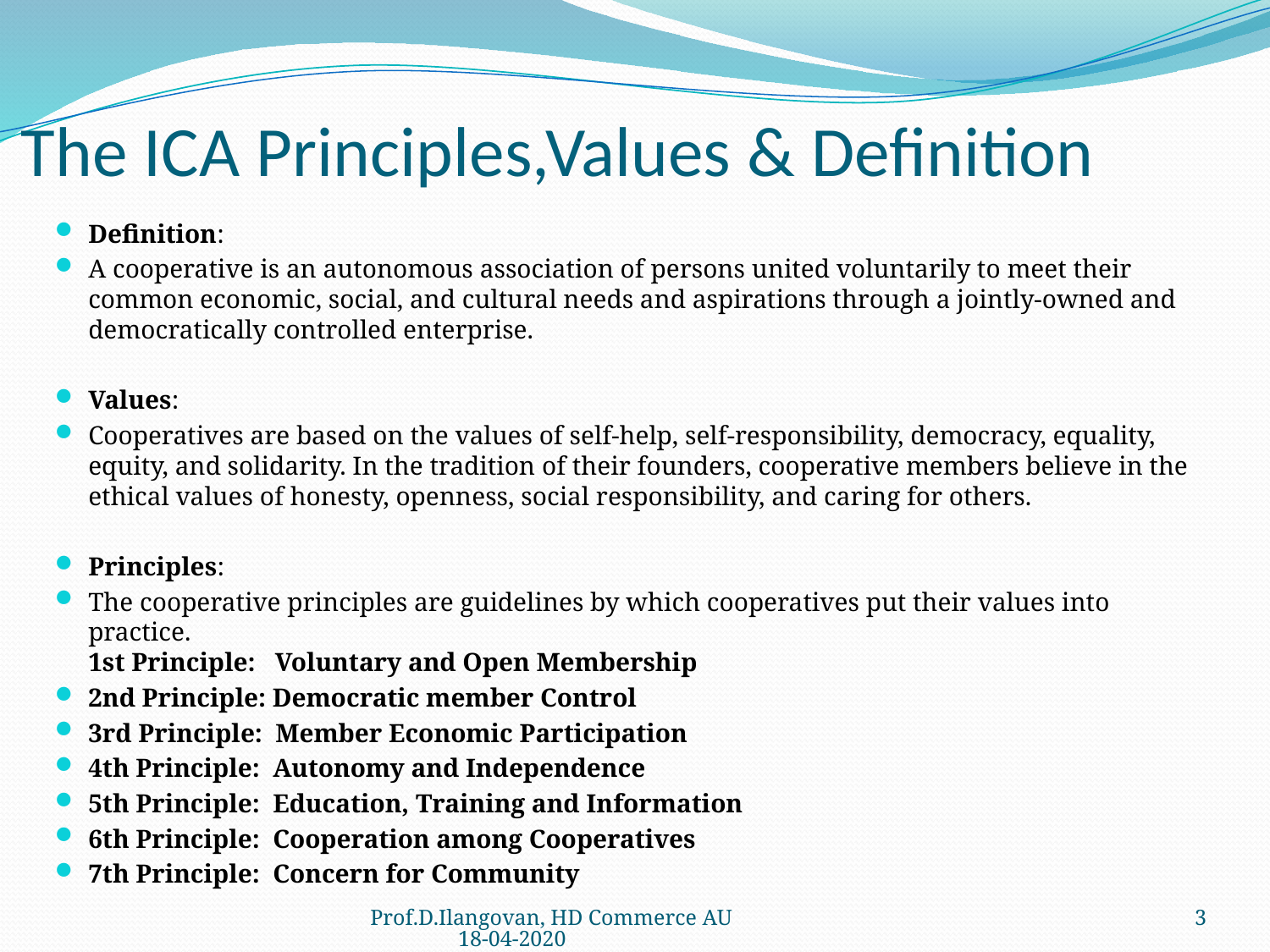

# The ICA Principles,Values & Definition
Definition:
A cooperative is an autonomous association of persons united voluntarily to meet their common economic, social, and cultural needs and aspirations through a jointly-owned and democratically controlled enterprise.

Values:
Cooperatives are based on the values of self-help, self-responsibility, democracy, equality, equity, and solidarity. In the tradition of their founders, cooperative members believe in the ethical values of honesty, openness, social responsibility, and caring for others.

Principles:
The cooperative principles are guidelines by which cooperatives put their values into practice.
1st Principle:   Voluntary and Open Membership
2nd Principle: Democratic member Control
3rd Principle:  Member Economic Participation
4th Principle:  Autonomy and Independence
5th Principle:  Education, Training and Information
6th Principle:  Cooperation among Cooperatives
7th Principle:  Concern for Community

Prof.D.Ilangovan, HD Commerce AU                                  18-04-2020
3